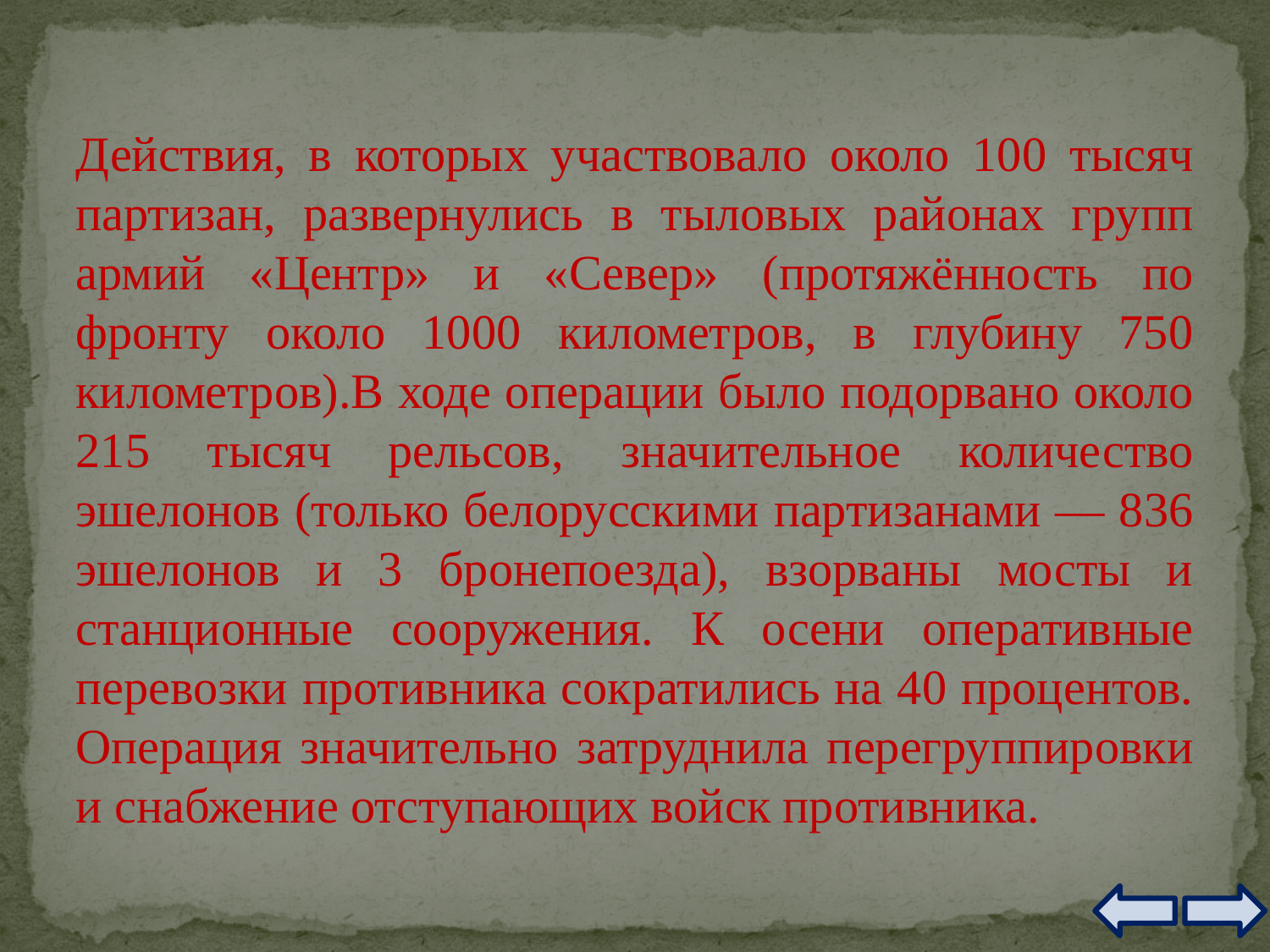

Действия, в которых участвовало около 100 тысяч партизан, развернулись в тыловых районах групп армий «Центр» и «Север» (протяжённость по фронту около 1000 километров, в глубину 750 километров).В ходе операции было подорвано около 215 тысяч рельсов, значительное количество эшелонов (только белорусскими партизанами — 836 эшелонов и 3 бронепоезда), взорваны мосты и станционные сооружения. К осени оперативные перевозки противника сократились на 40 процентов. Операция значительно затруднила перегруппировки и снабжение отступающих войск противника.